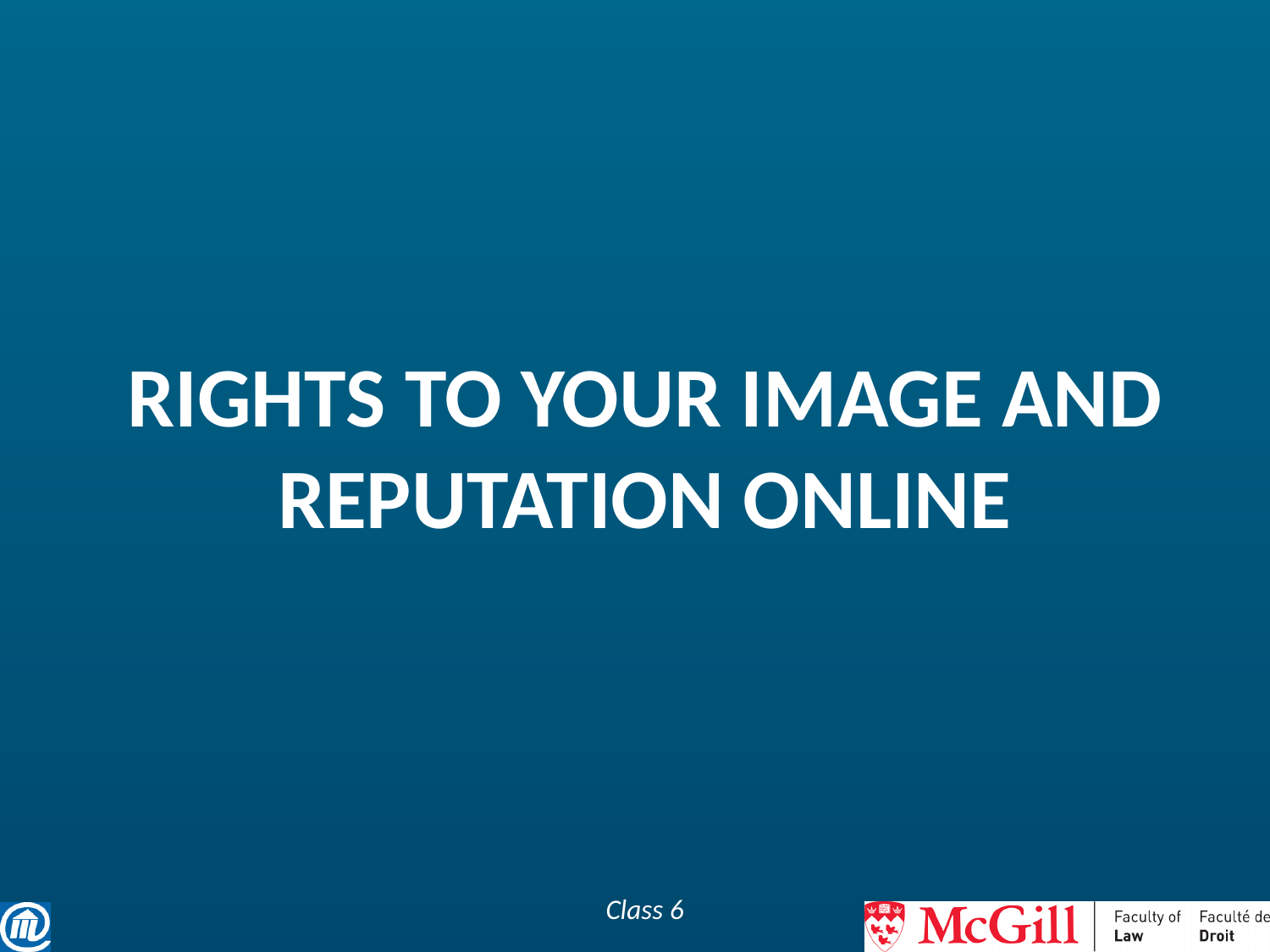

# Rights to your image and reputation online
Class 6